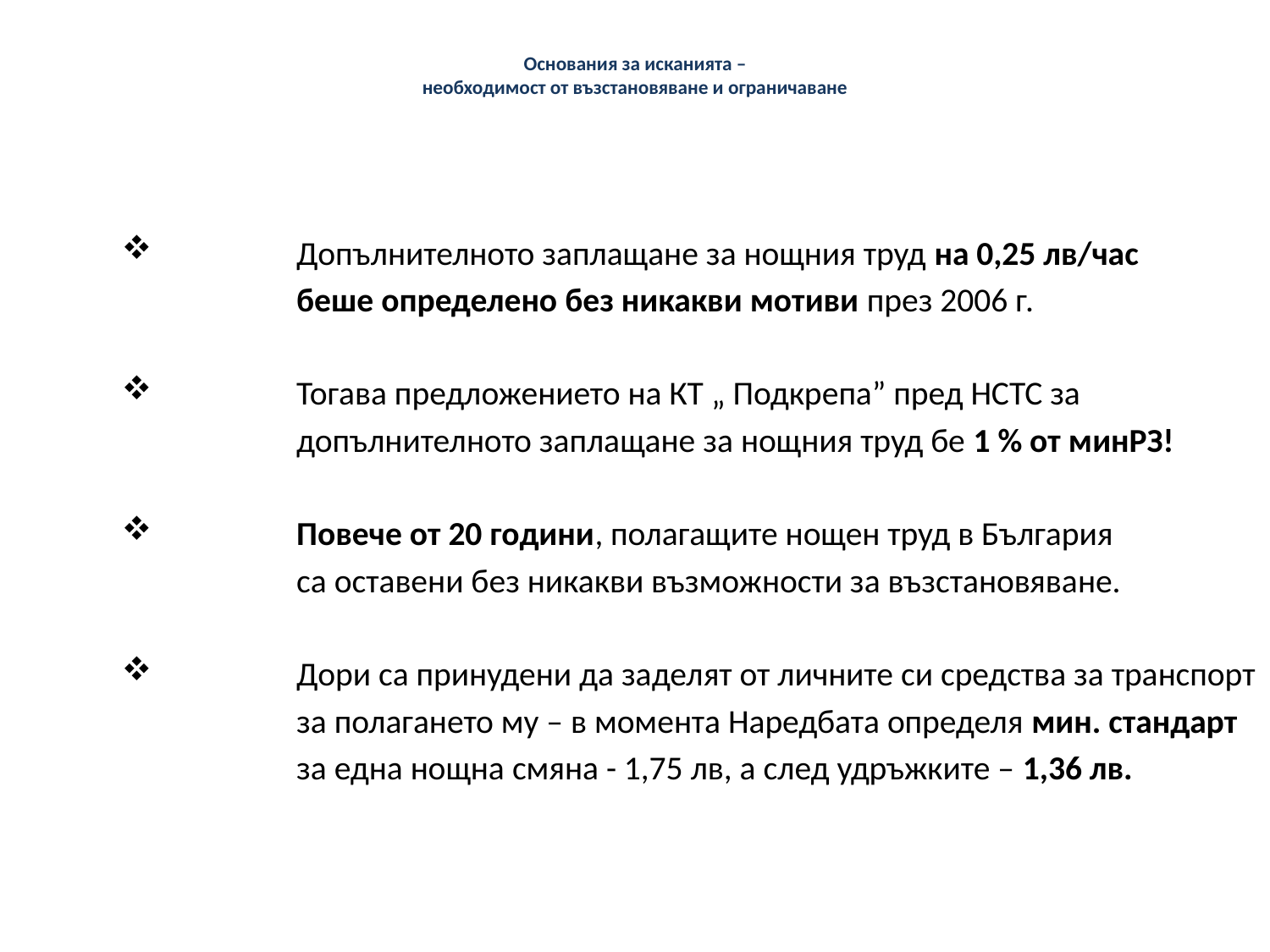

# Основания за исканията – необходимост от възстановяване и ограничаване

	Допълнителното заплащане за нощния труд на 0,25 лв/час
		беше определено без никакви мотиви през 2006 г.

	Тогава предложението на КТ „ Подкрепа” пред НСТС за
		допълнителното заплащане за нощния труд бе 1 % от минРЗ!

	Повече от 20 години, полагащите нощен труд в България
		са оставени без никакви възможности за възстановяване.

	Дори са принудени да заделят от личните си средства за транспорт
		за полагането му – в момента Наредбата определя мин. стандарт
		за една нощна смяна - 1,75 лв, а след удръжките – 1,36 лв.